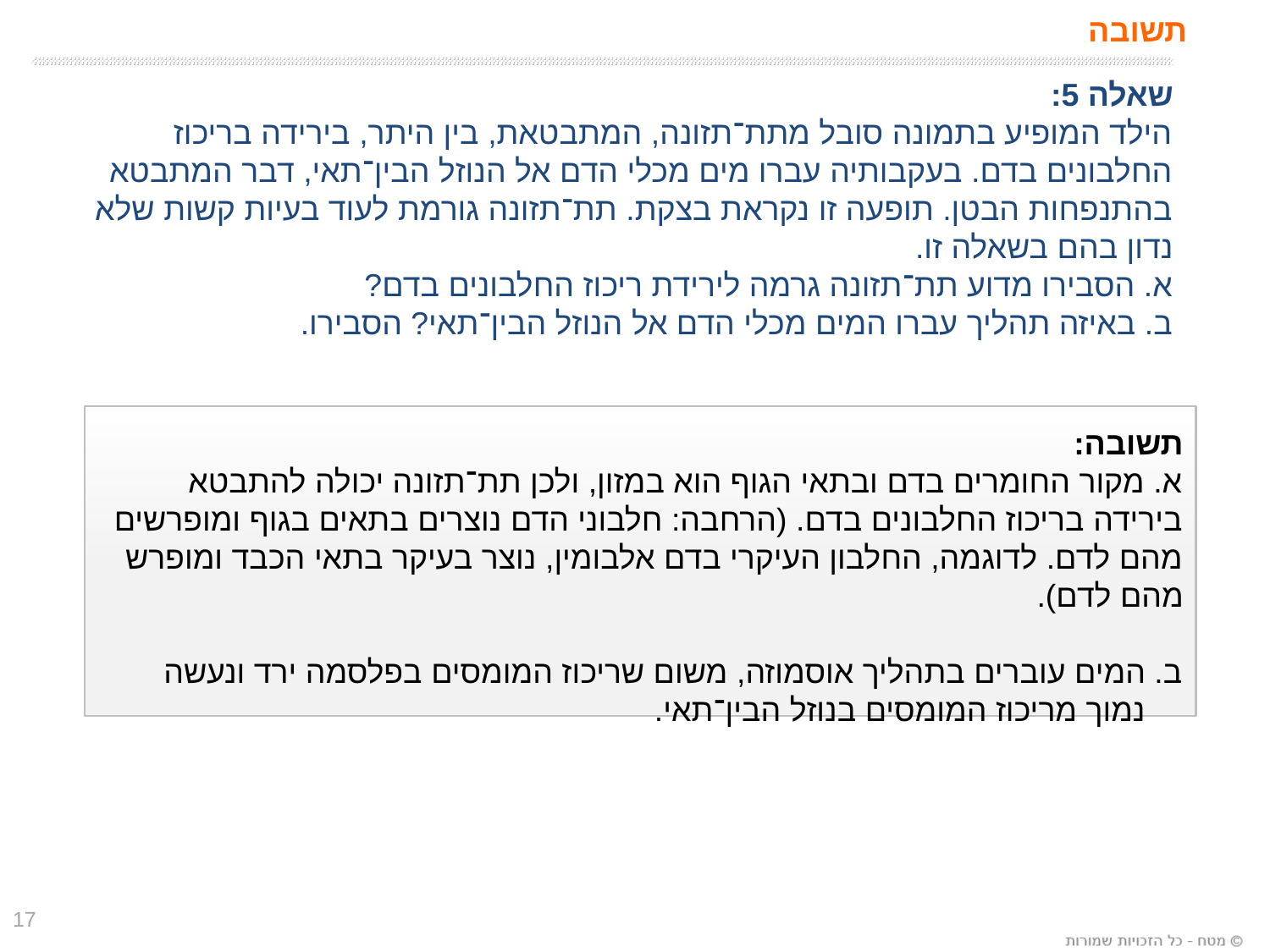

# תשובה

שאלה 5:
הילד המופיע בתמונה סובל מתת־תזונה, המתבטאת, בין היתר, בירידה בריכוז החלבונים בדם. בעקבותיה עברו מים מכלי הדם אל הנוזל הבין־תאי, דבר המתבטא בהתנפחות הבטן. תופעה זו נקראת בצקת. תת־תזונה גורמת לעוד בעיות קשות שלא נדון בהם בשאלה זו.
א. הסבירו מדוע תת־תזונה גרמה לירידת ריכוז החלבונים בדם?
ב. באיזה תהליך עברו המים מכלי הדם אל הנוזל הבין־תאי? הסבירו.

תשובה:
א. מקור החומרים בדם ובתאי הגוף הוא במזון, ולכן תת־תזונה יכולה להתבטא בירידה בריכוז החלבונים בדם. (הרחבה: חלבוני הדם נוצרים בתאים בגוף ומופרשים מהם לדם. לדוגמה, החלבון העיקרי בדם אלבומין, נוצר בעיקר בתאי הכבד ומופרש מהם לדם).

ב. המים עוברים בתהליך אוסמוזה, משום שריכוז המומסים בפלסמה ירד ונעשה נמוך מריכוז המומסים בנוזל הבין־תאי.
17